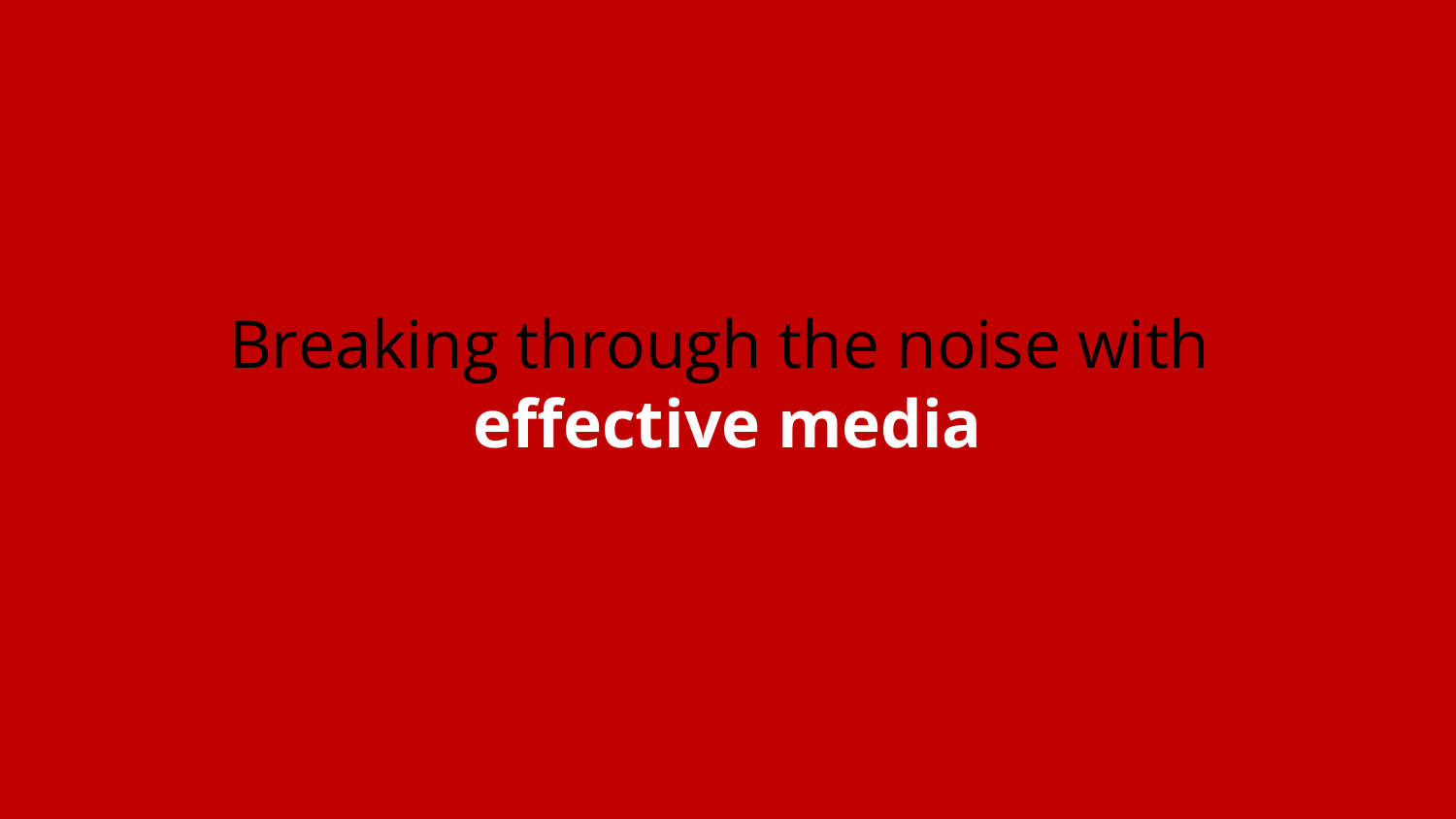

# Breaking through the noise with effective media